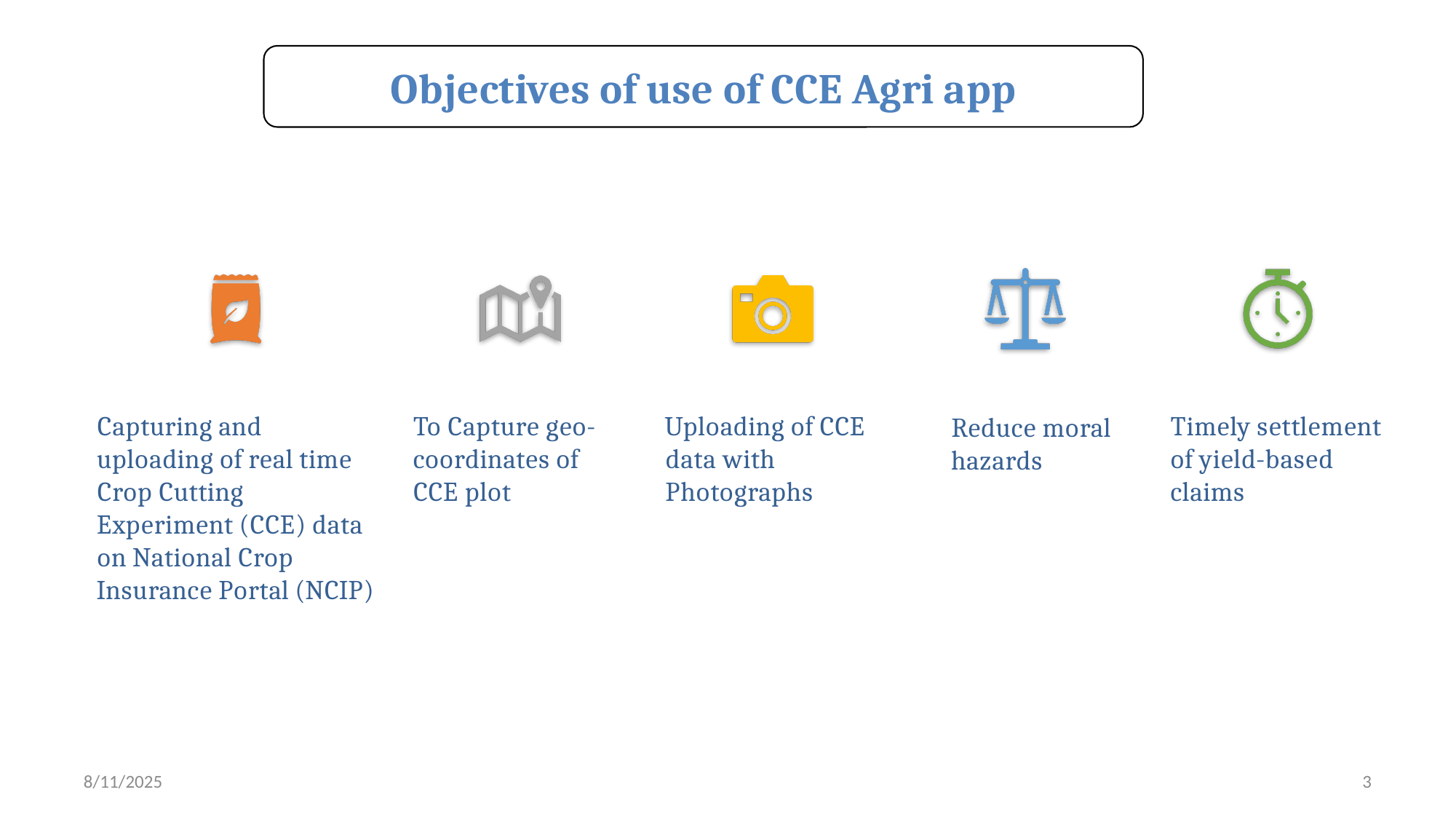

Objectives of use of CCE Agri app
Capturing and uploading of real time Crop Cutting Experiment (CCE) data on National Crop Insurance Portal (NCIP)
To Capture geo-coordinates of CCE plot
Uploading of CCE data with Photographs
Reduce moral hazards
Timely settlement of yield-based claims
8/11/2025
3